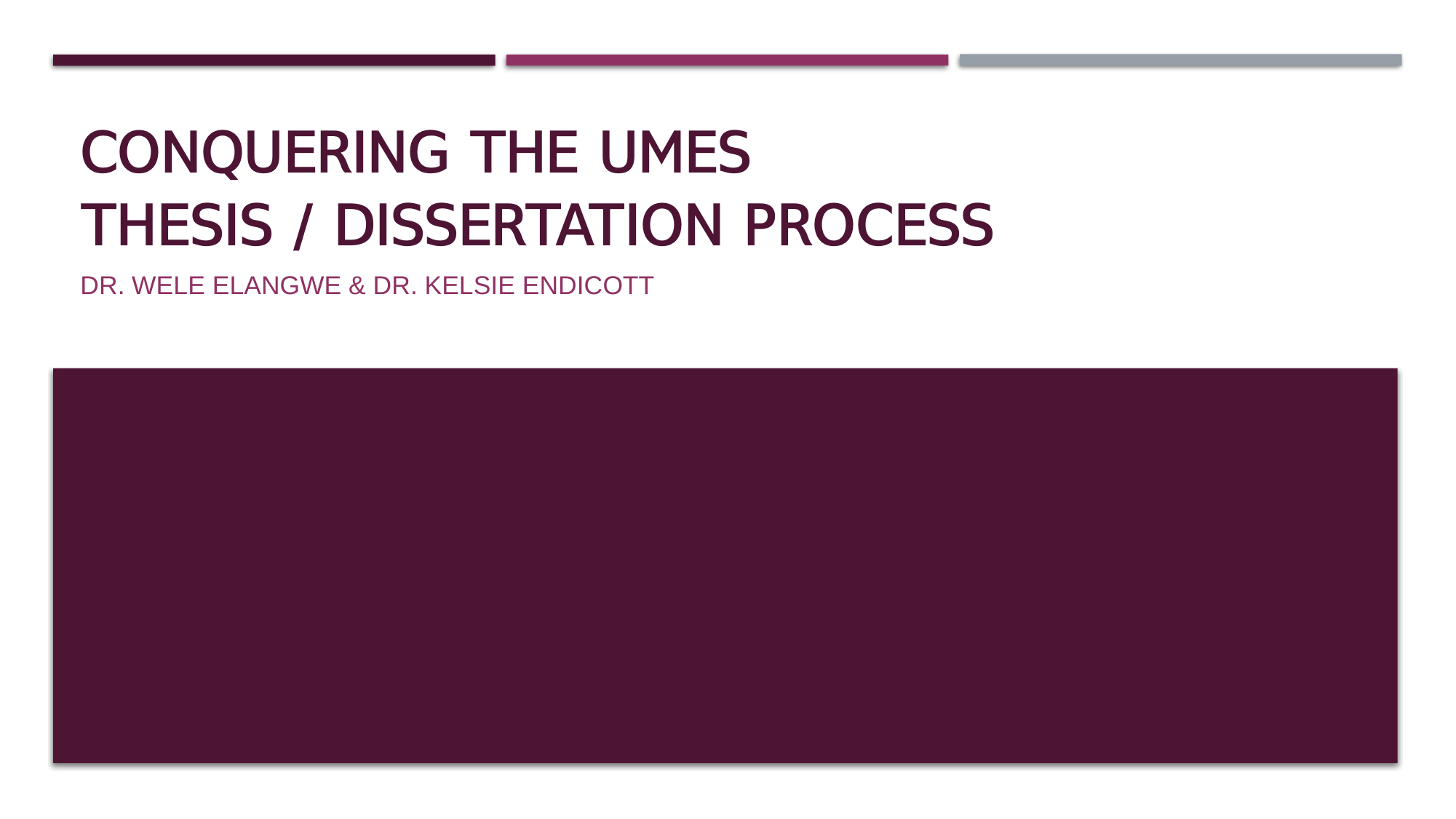

# Conquering the UMES Thesis / Dissertation Process
Dr. Wele Elangwe & Dr. Kelsie Endicott